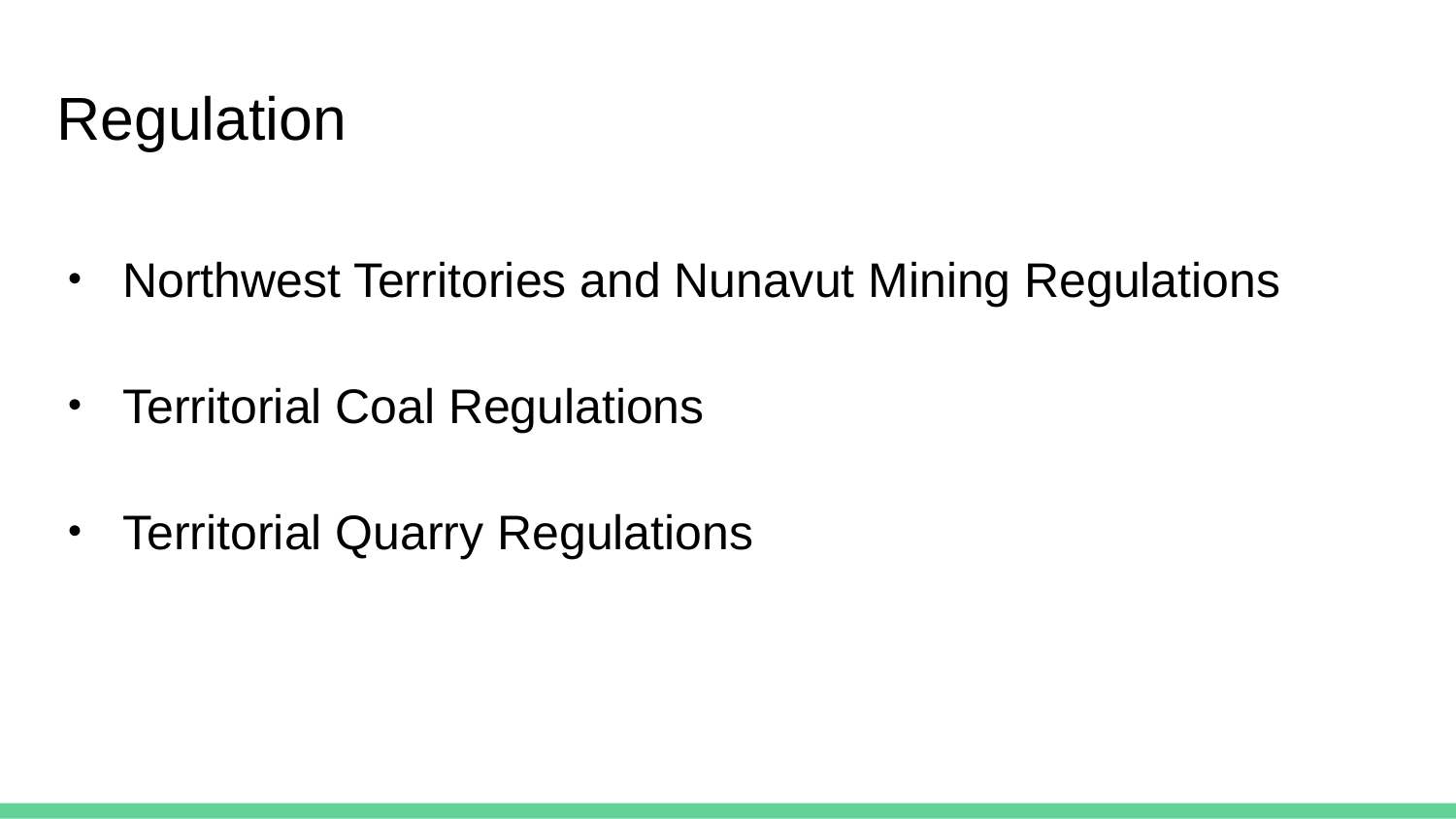

# Regulation
Northwest Territories and Nunavut Mining Regulations
Territorial Coal Regulations
Territorial Quarry Regulations